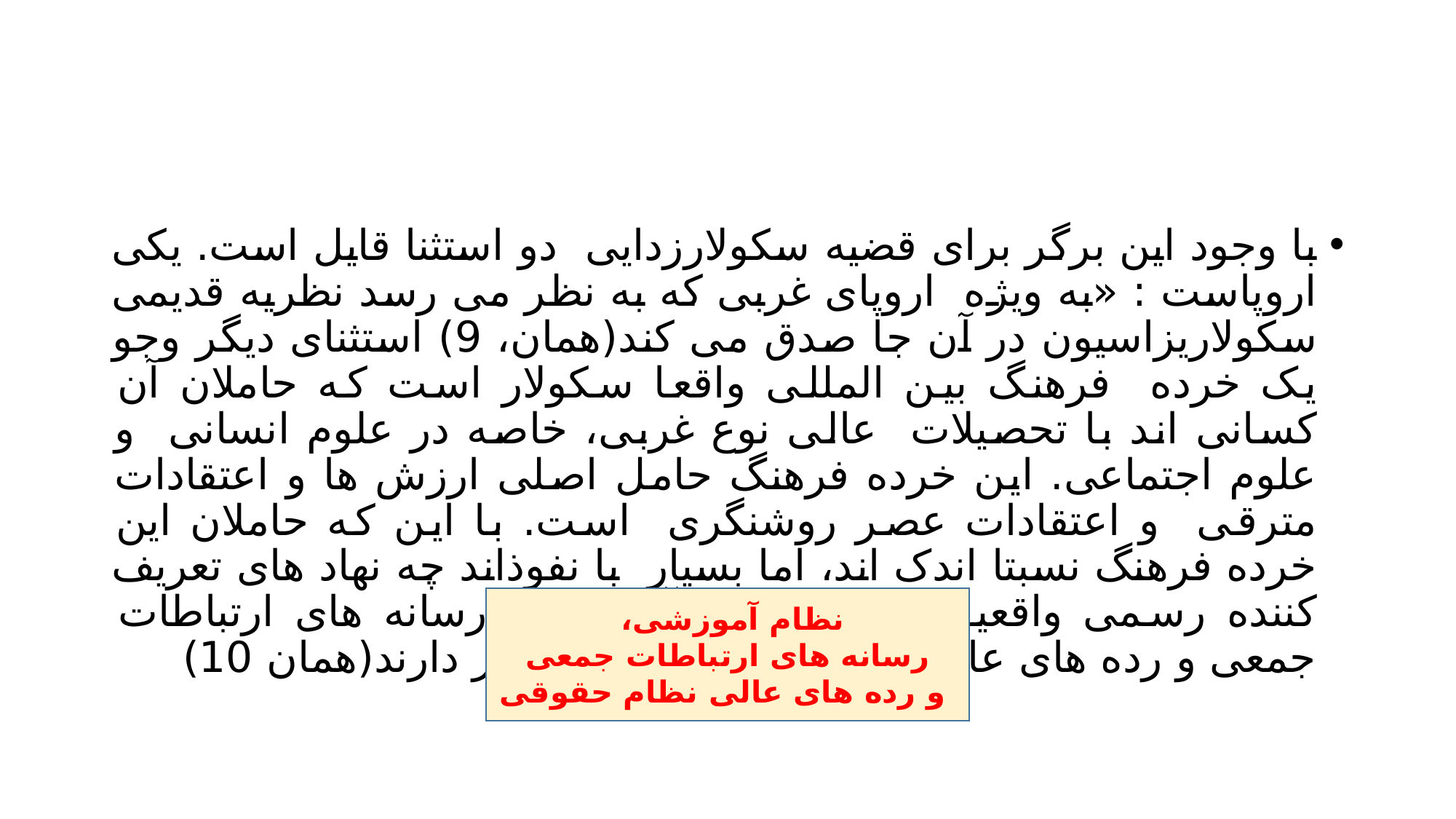

#
با وجود این برگر برای قضیه سکولارزدایی  دو استثنا قایل است. یکی اروپاست : «به ویژه  اروپای غربی که به نظر می رسد نظریه قدیمی سکولاریزاسیون در آن جا صدق می کند(همان، 9) استثنای دیگر وجو یک خرده  فرهنگ بین المللی واقعا سکولار است که حاملان آن کسانی اند با تحصیلات  عالی نوع غربی، خاصه در علوم انسانی  و علوم اجتماعی. این خرده فرهنگ حامل اصلی ارزش ها و اعتقادات مترقی  و اعتقادات عصر روشنگری  است. با این که حاملان این خرده فرهنگ نسبتا اندک اند، اما بسیار  با نفوذاند چه نهاد های تعریف کننده رسمی واقعیت عمدتا نظام آموزشی، رسانه های ارتباطات جمعی و رده های عالی نظام حقوقی را در اختیار دارند(همان 10)
نظام آموزشی،
رسانه های ارتباطات جمعی
 و رده های عالی نظام حقوقی